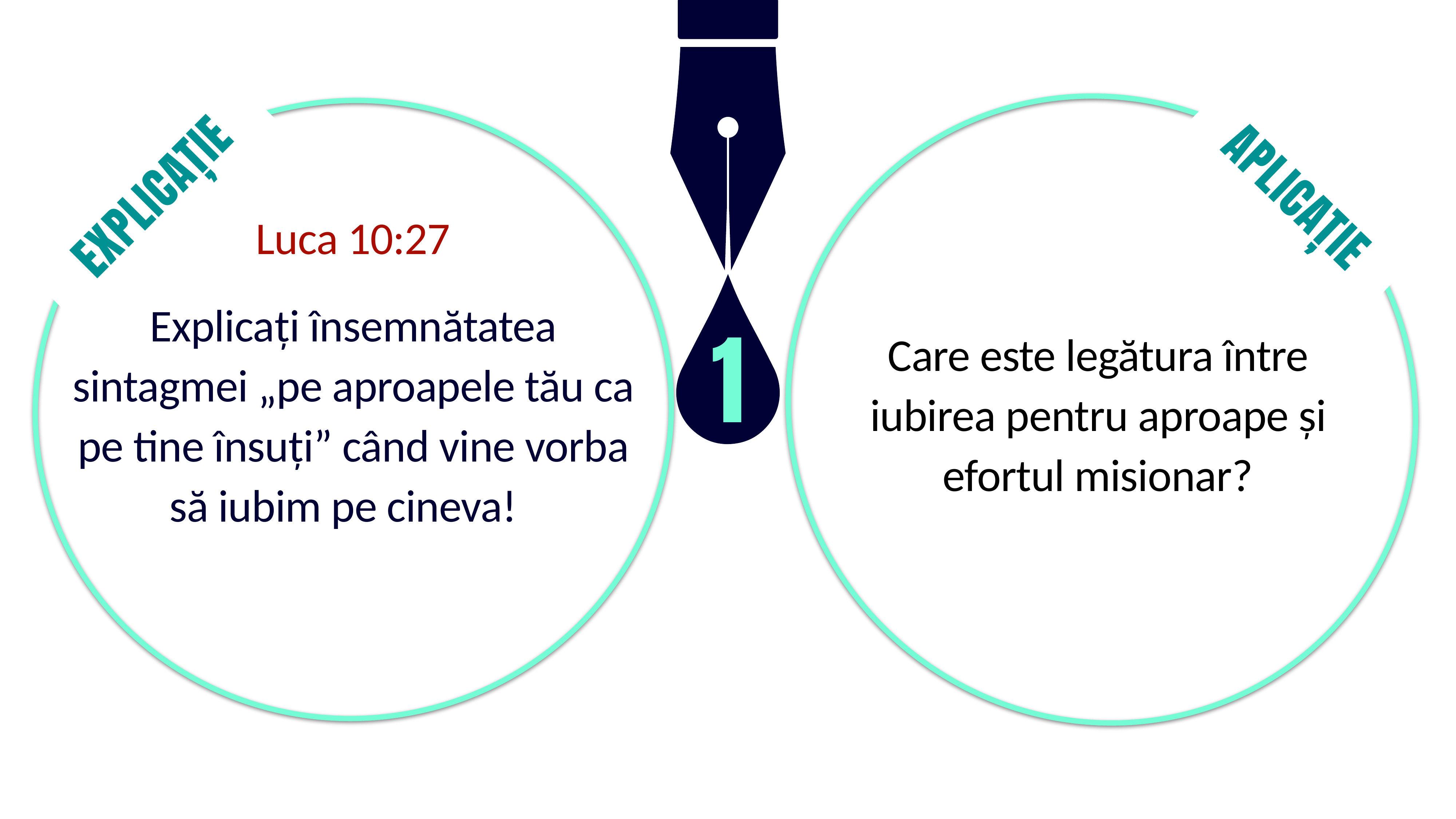

Care este legătura între iubirea pentru aproape și efortul misionar?
EXPLICAȚIE
APLICAȚIE
Luca 10:27
Explicați însemnătatea sintagmei „pe aproapele tău ca pe tine însuți” când vine vorba să iubim pe cineva!

1